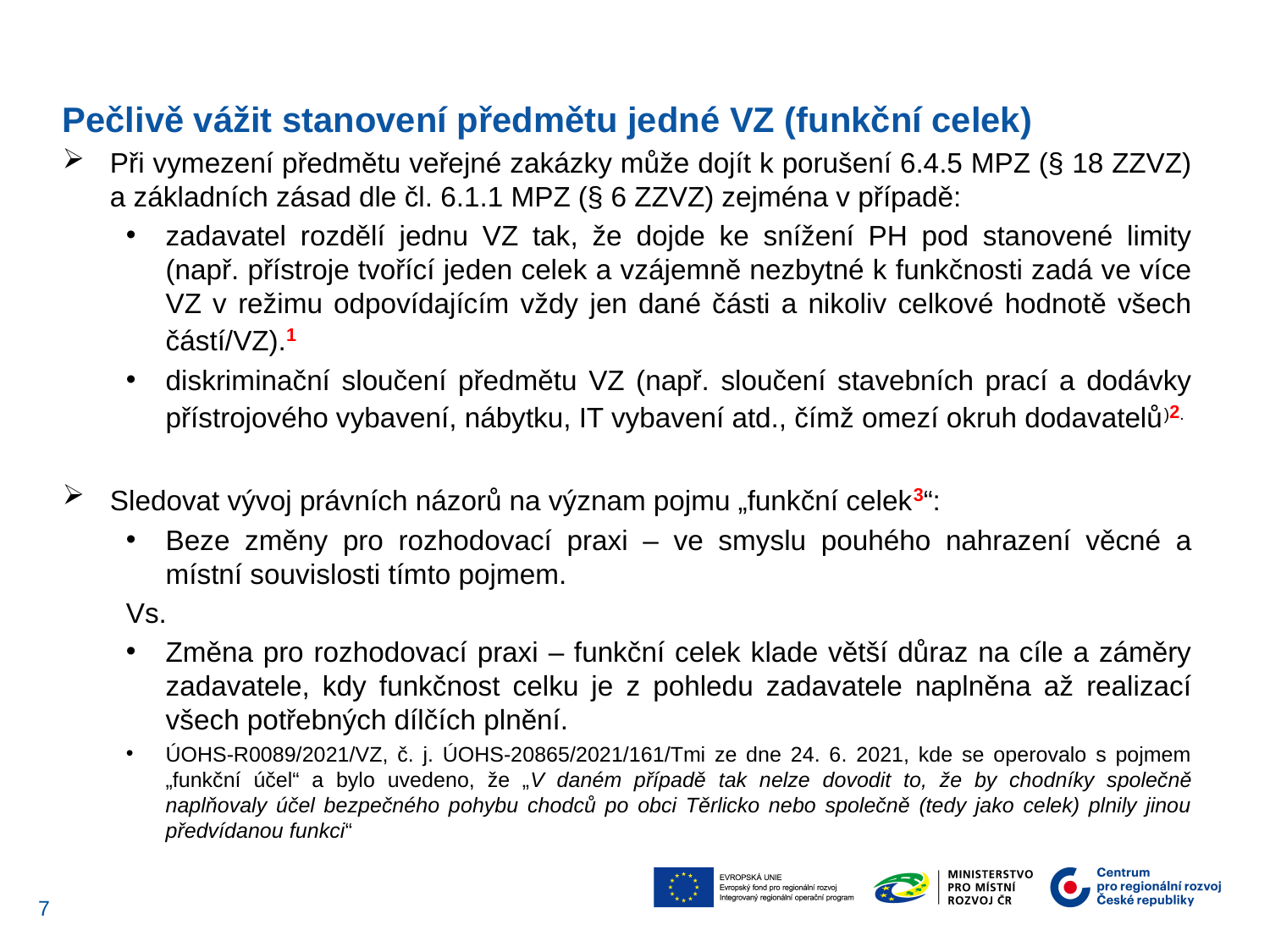

Pečlivě vážit stanovení předmětu jedné VZ (funkční celek)
Při vymezení předmětu veřejné zakázky může dojít k porušení 6.4.5 MPZ (§ 18 ZZVZ) a základních zásad dle čl. 6.1.1 MPZ (§ 6 ZZVZ) zejména v případě:
zadavatel rozdělí jednu VZ tak, že dojde ke snížení PH pod stanovené limity (např. přístroje tvořící jeden celek a vzájemně nezbytné k funkčnosti zadá ve více VZ v režimu odpovídajícím vždy jen dané části a nikoliv celkové hodnotě všech částí/VZ).1
diskriminační sloučení předmětu VZ (např. sloučení stavebních prací a dodávky přístrojového vybavení, nábytku, IT vybavení atd., čímž omezí okruh dodavatelů)2.

Sledovat vývoj právních názorů na význam pojmu „funkční celek3“:
Beze změny pro rozhodovací praxi – ve smyslu pouhého nahrazení věcné a místní souvislosti tímto pojmem.
Vs.
Změna pro rozhodovací praxi – funkční celek klade větší důraz na cíle a záměry zadavatele, kdy funkčnost celku je z pohledu zadavatele naplněna až realizací všech potřebných dílčích plnění.
ÚOHS-R0089/2021/VZ, č. j. ÚOHS-20865/2021/161/Tmi ze dne 24. 6. 2021, kde se operovalo s pojmem „funkční účel“ a bylo uvedeno, že „V daném případě tak nelze dovodit to, že by chodníky společně naplňovaly účel bezpečného pohybu chodců po obci Těrlicko nebo společně (tedy jako celek) plnily jinou předvídanou funkci“
7